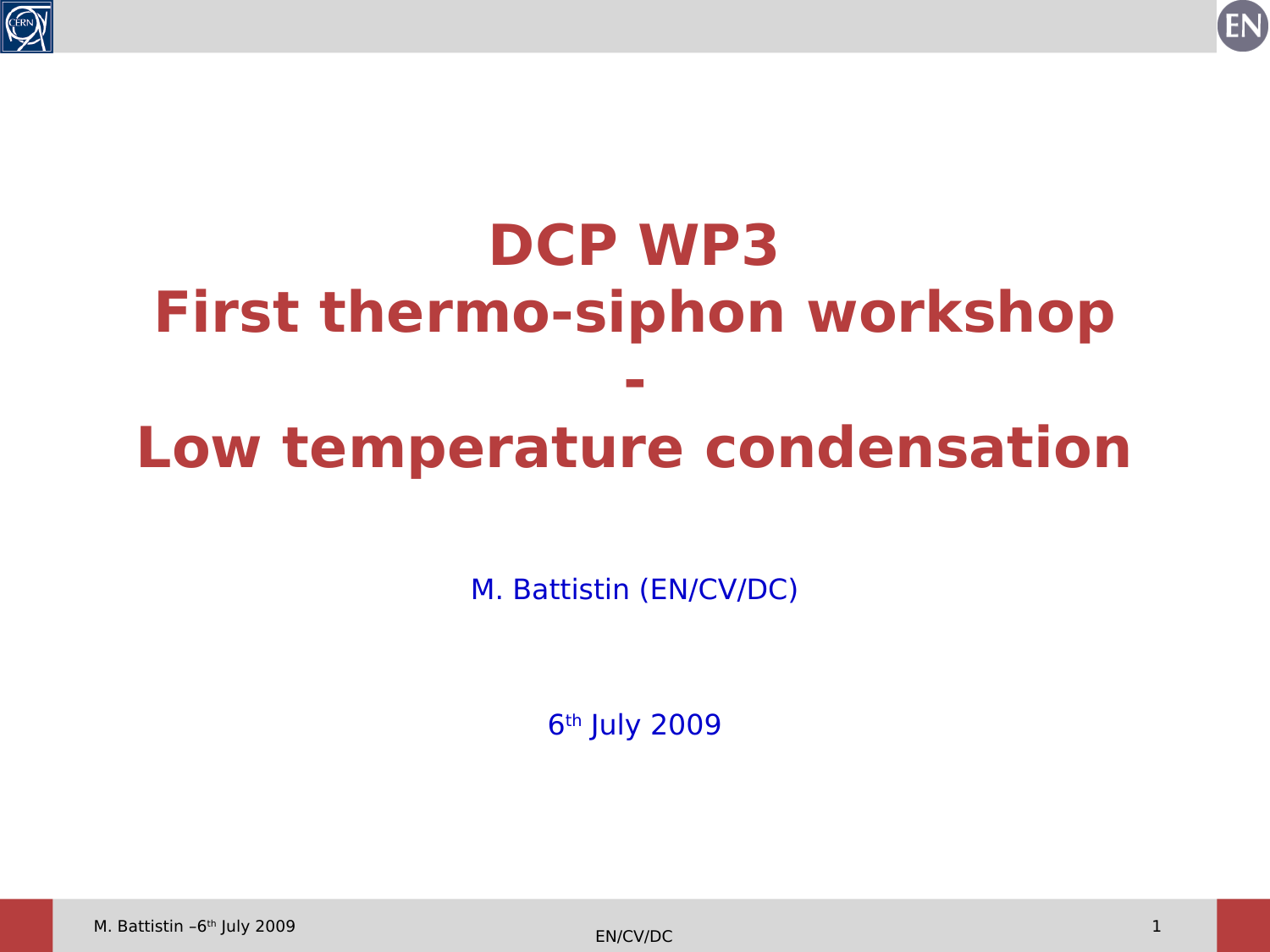

DCP WP3
First thermo-siphon workshop
-
Low temperature condensation
# M. Battistin (EN/CV/DC) 6th July 2009
1